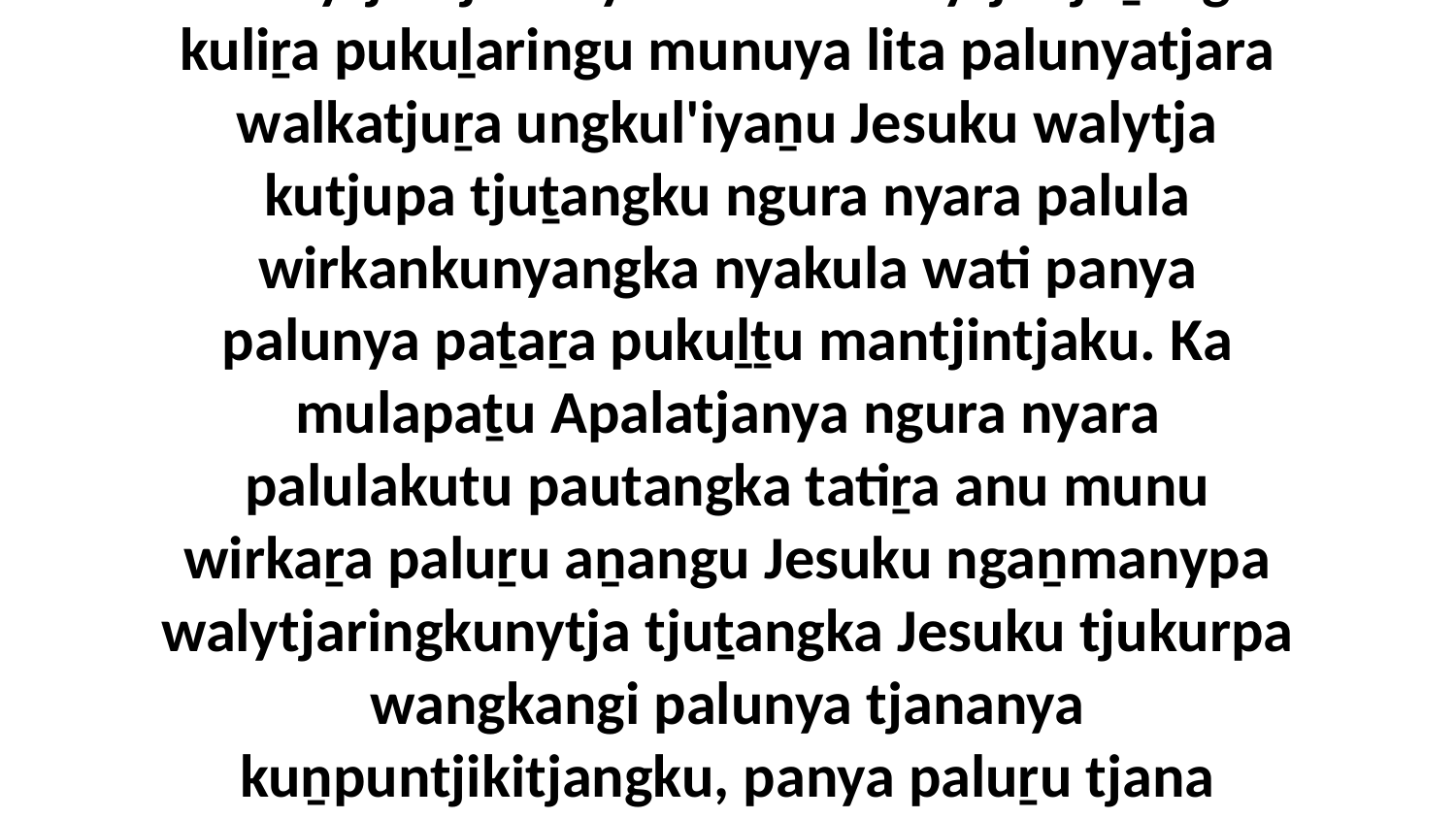

27 Ka nyara palulanguṟu Apalatjanya mukuringu manta nyara Akayalakutu ankunytjikitja. Kaya Jesuku walytja tjuṯangku kuliṟa pukuḻaringu munuya lita palunyatjara walkatjuṟa ungkul'iyaṉu Jesuku walytja kutjupa tjuṯangku ngura nyara palula wirkankunyangka nyakula wati panya palunya paṯaṟa pukuḻṯu mantjintjaku. Ka mulapaṯu Apalatjanya ngura nyara palulakutu pautangka tatiṟa anu munu wirkaṟa paluṟu aṉangu Jesuku ngaṉmanypa walytjaringkunytja tjuṯangka Jesuku tjukurpa wangkangi palunya tjananya kuṉpuntjikitjangku, panya paluṟu tjana ngaṉmanypa mulamularingu Godalu tjananya pukuḻtjungku kurunpa pampunnyangka.